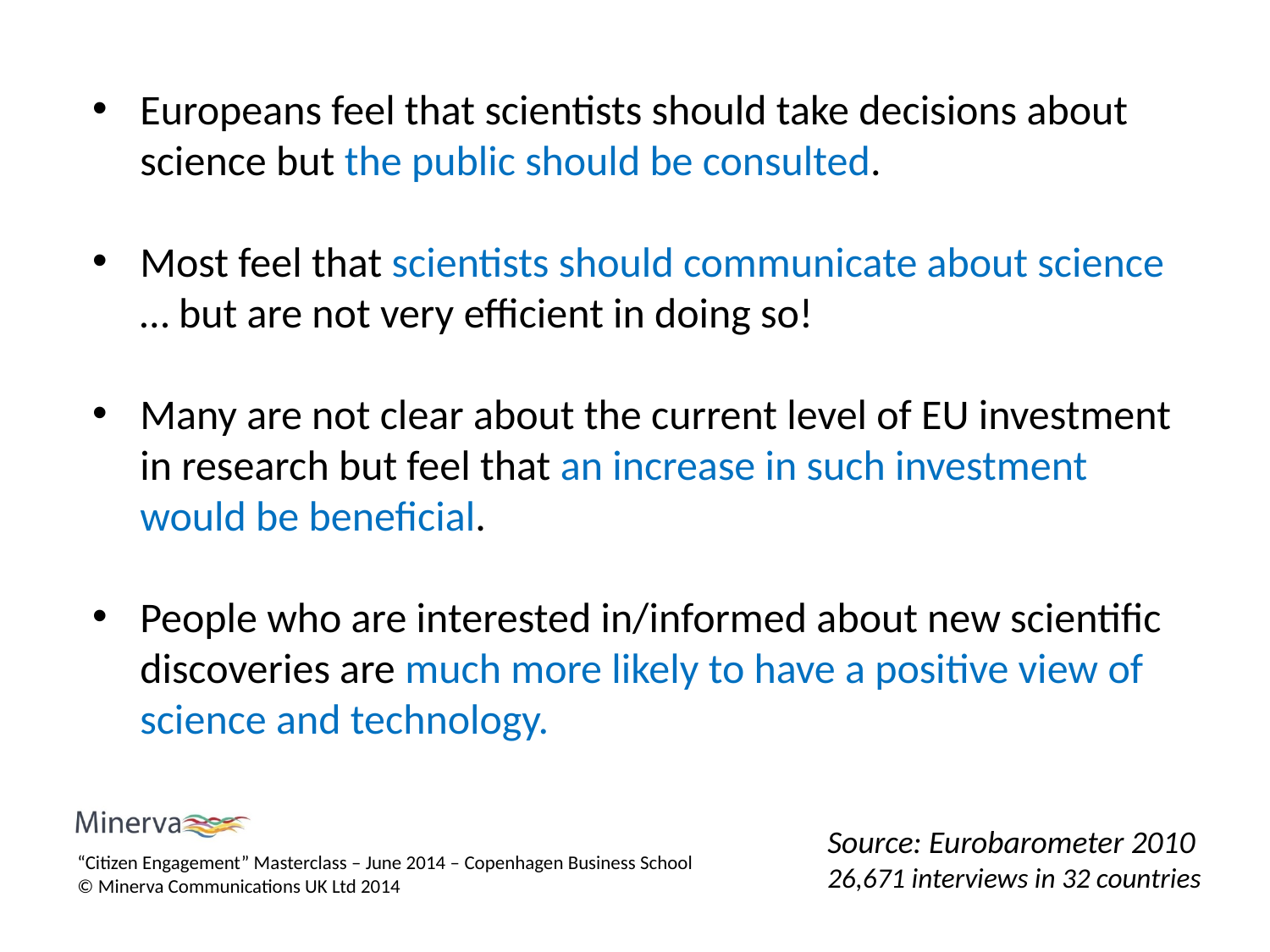

Europeans feel that scientists should take decisions about science but the public should be consulted.

Most feel that scientists should communicate about science … but are not very efficient in doing so!

Many are not clear about the current level of EU investment in research but feel that an increase in such investment would be beneficial.

People who are interested in/informed about new scientific discoveries are much more likely to have a positive view of science and technology.
Source: Eurobarometer 2010
26,671 interviews in 32 countries